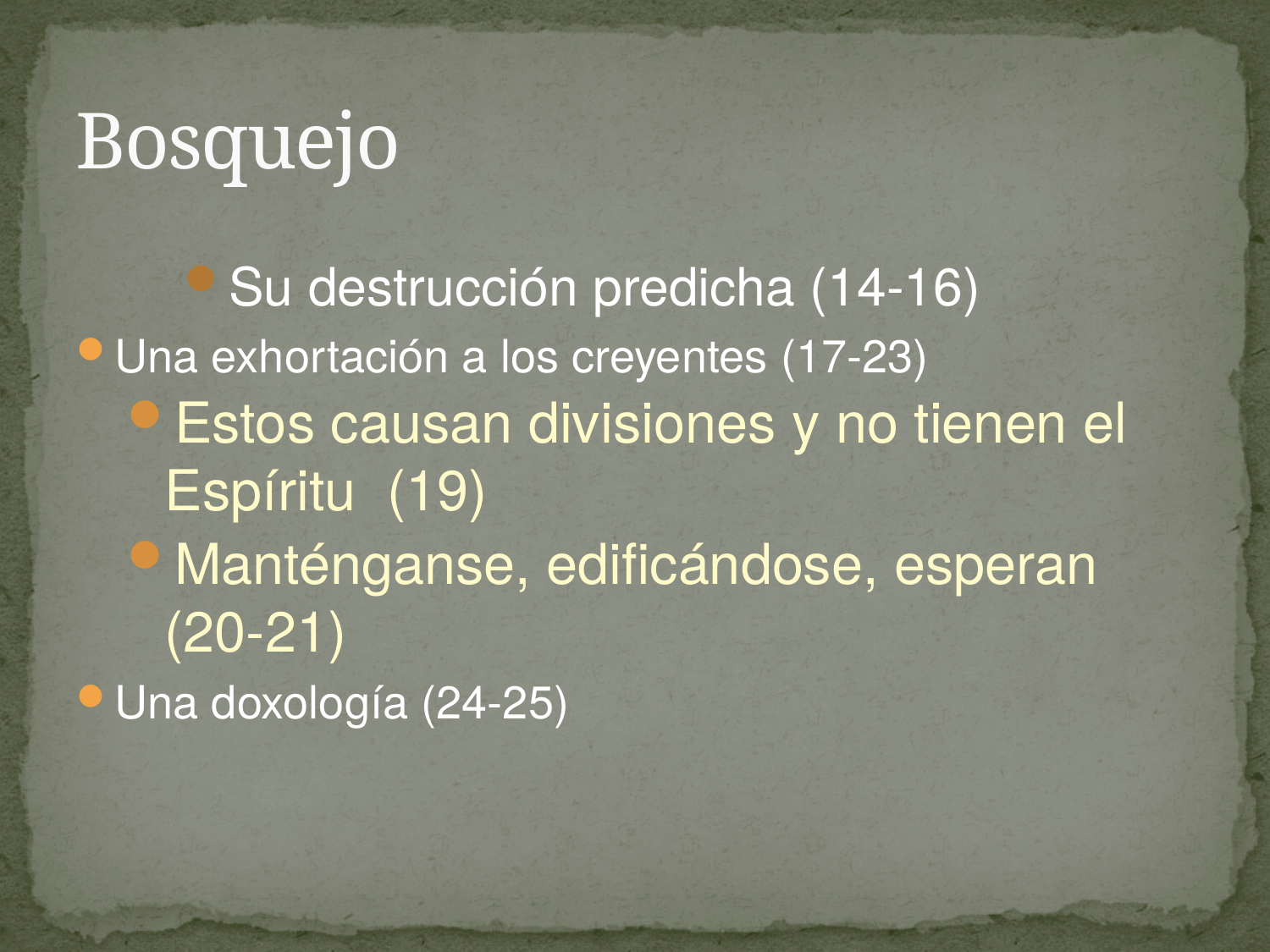

# Bosquejo
Su destrucción predicha (14-16)
Una exhortación a los creyentes (17-23)
Estos causan divisiones y no tienen el Espíritu  (19)
Manténganse, edificándose, esperan (20-21)
Una doxología (24-25)